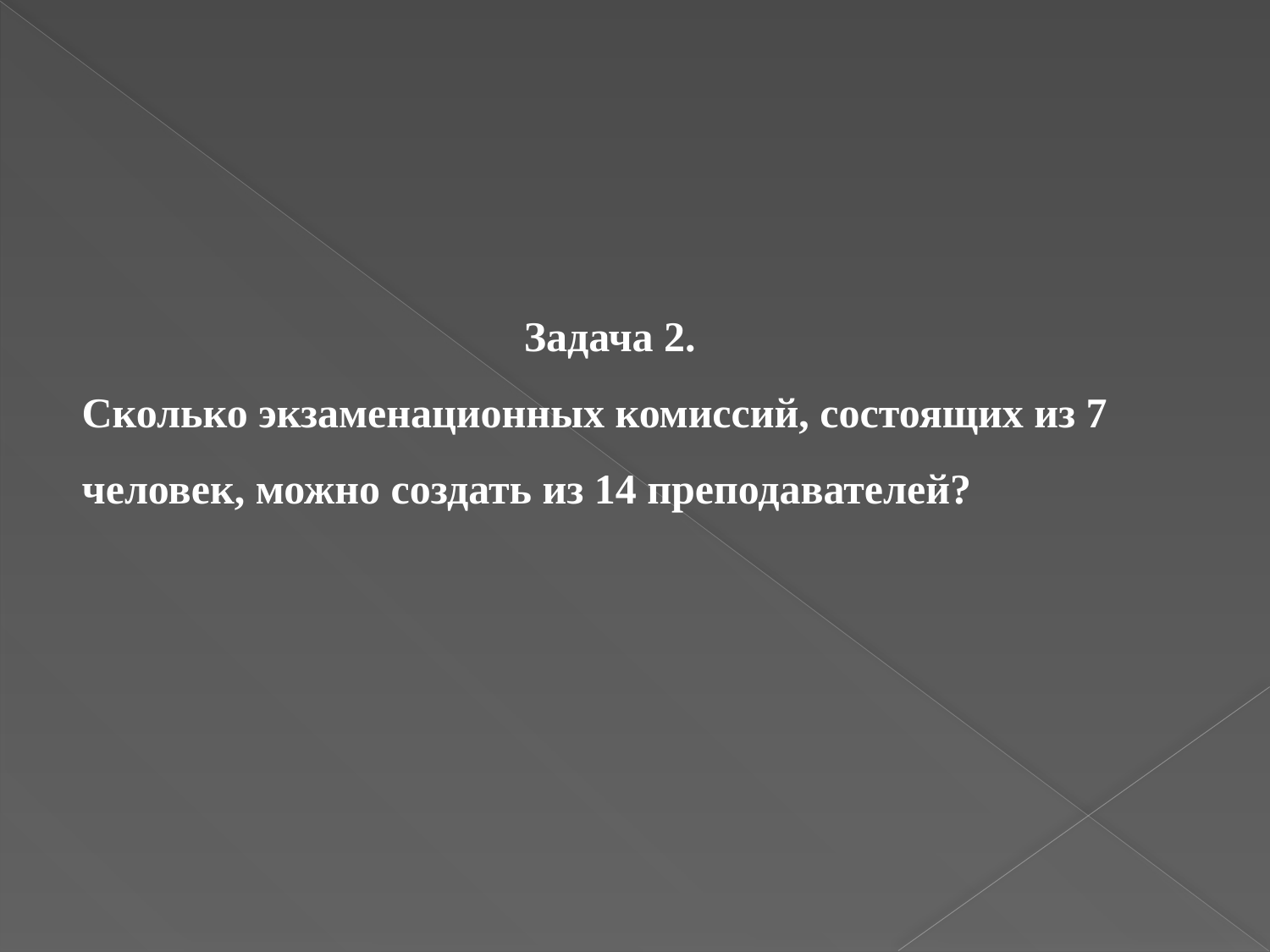

Задача 2.
Сколько экзаменационных комиссий, состоящих из 7 человек, можно создать из 14 преподавателей?